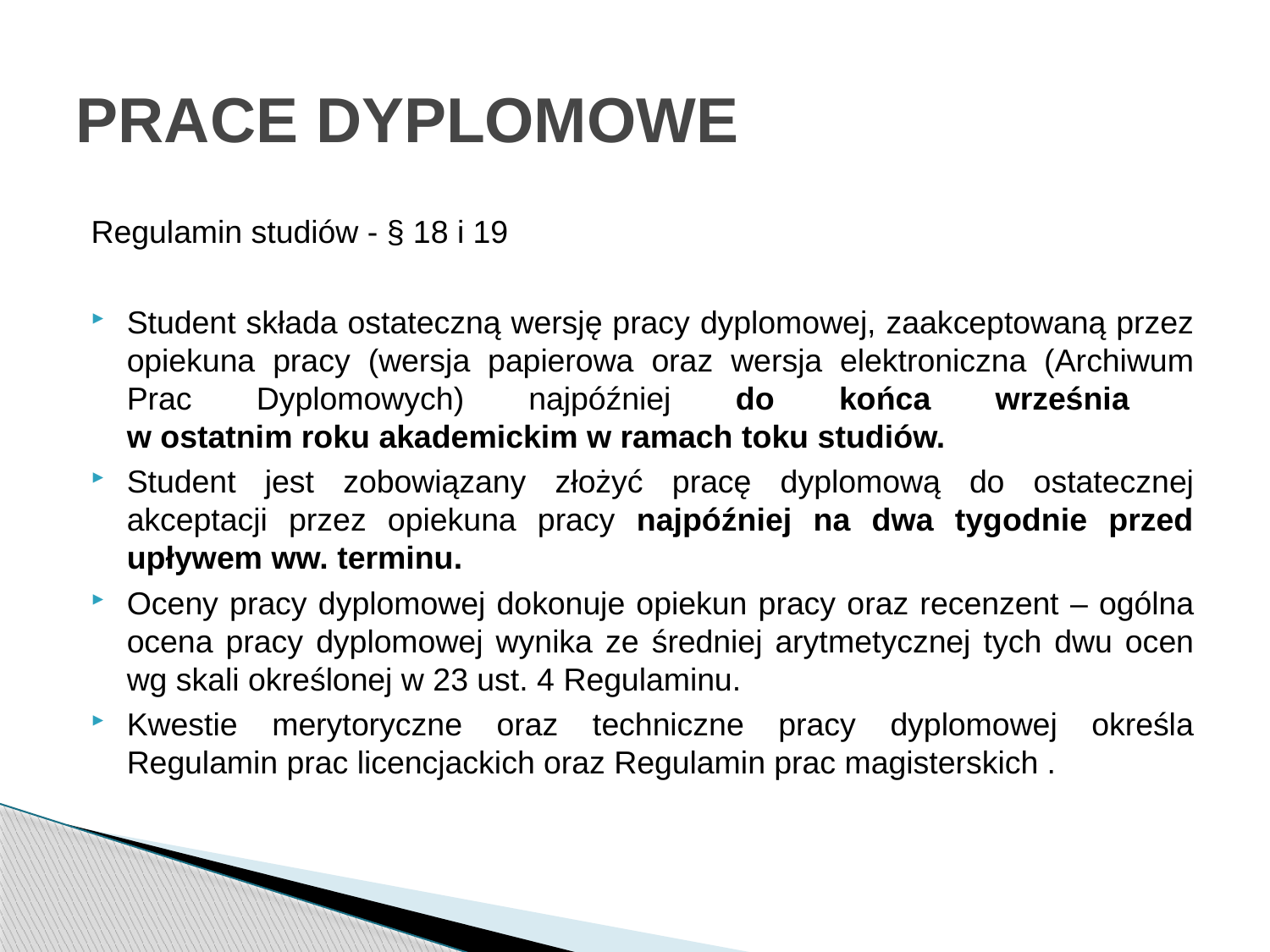

# PRACE DYPLOMOWE
Regulamin studiów - § 18 i 19

Student składa ostateczną wersję pracy dyplomowej, zaakceptowaną przez opiekuna pracy (wersja papierowa oraz wersja elektroniczna (Archiwum Prac Dyplomowych) najpóźniej do końca września
w ostatnim roku akademickim w ramach toku studiów.
Student jest zobowiązany złożyć pracę dyplomową do ostatecznej akceptacji przez opiekuna pracy najpóźniej na dwa tygodnie przed upływem ww. terminu.
Oceny pracy dyplomowej dokonuje opiekun pracy oraz recenzent – ogólna ocena pracy dyplomowej wynika ze średniej arytmetycznej tych dwu ocen wg skali określonej w 23 ust. 4 Regulaminu.
Kwestie merytoryczne oraz techniczne pracy dyplomowej określa Regulamin prac licencjackich oraz Regulamin prac magisterskich .